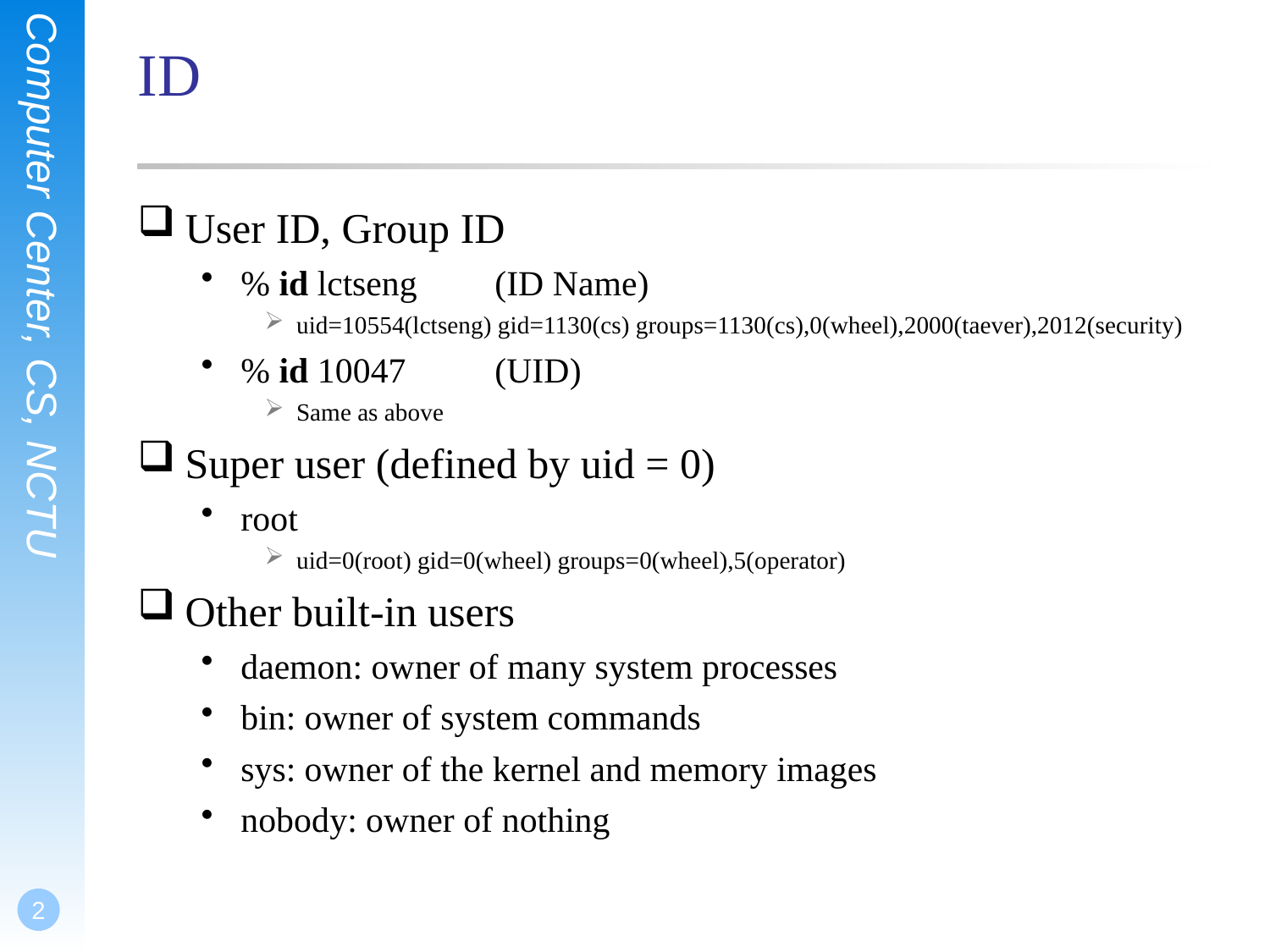

# ID
User ID, Group ID
% id lctseng	(ID Name)
uid=10554(lctseng) gid=1130(cs) groups=1130(cs),0(wheel),2000(taever),2012(security)
% id 10047	(UID)
Same as above
Super user (defined by uid = 0)
root
uid=0(root) gid=0(wheel) groups=0(wheel),5(operator)
Other built-in users
daemon: owner of many system processes
bin: owner of system commands
sys: owner of the kernel and memory images
nobody: owner of nothing